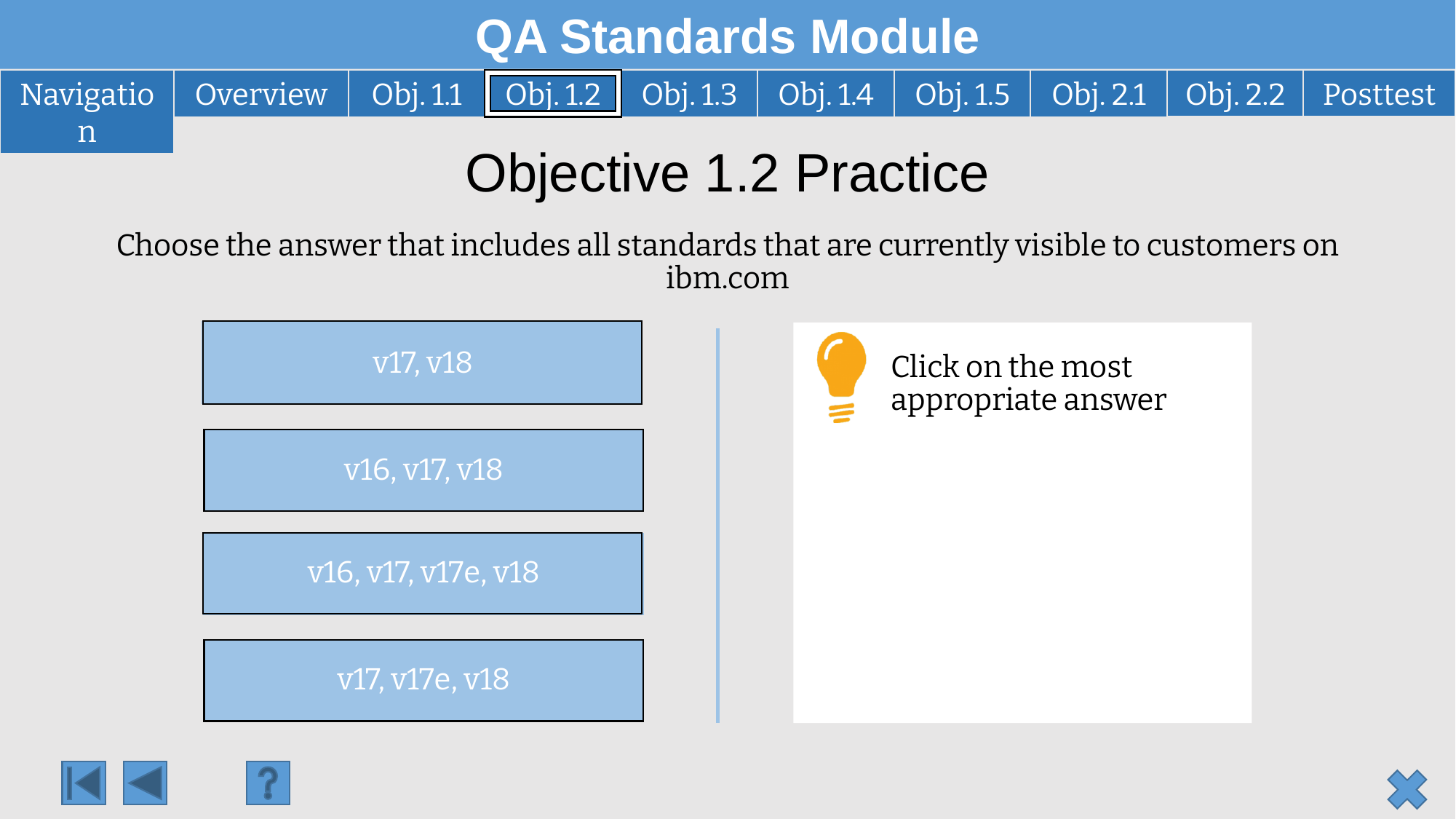

# Objective 1.2 Practice
Choose the answer that includes all standards that are currently visible to customers on ibm.com

v17, v18
Click on the most appropriate answer

v16, v17, v18

v16, v17, v17e, v18

v17, v17e, v18